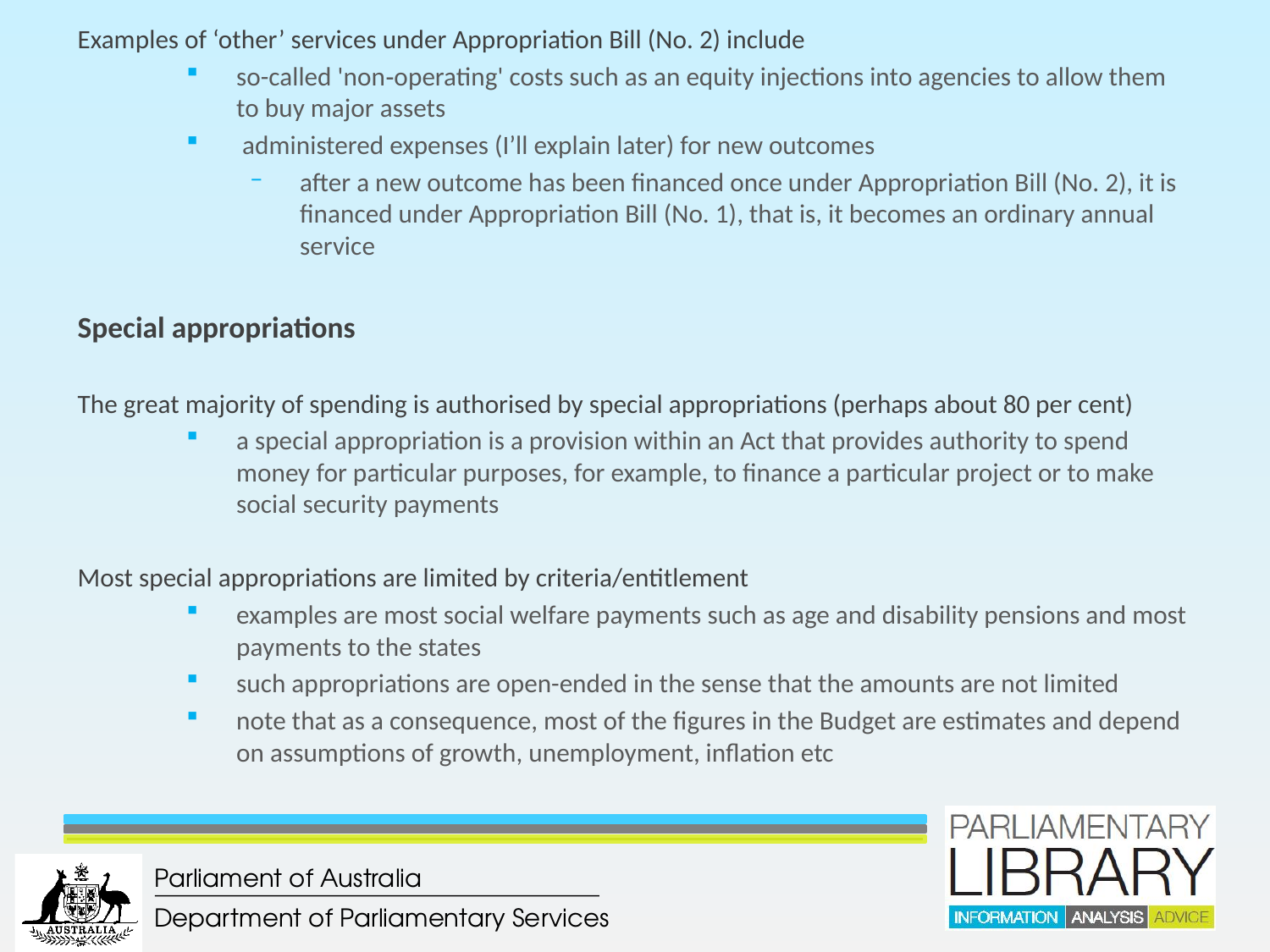

Examples of ‘other’ services under Appropriation Bill (No. 2) include
so-called 'non‑operating' costs such as an equity injections into agencies to allow them to buy major assets
 administered expenses (I’ll explain later) for new outcomes
after a new outcome has been financed once under Appropriation Bill (No. 2), it is financed under Appropriation Bill (No. 1), that is, it becomes an ordinary annual service

Special appropriations

The great majority of spending is authorised by special appropriations (perhaps about 80 per cent)
a special appropriation is a provision within an Act that provides authority to spend money for particular purposes, for example, to finance a particular project or to make social security payments

Most special appropriations are limited by criteria/entitlement
examples are most social welfare payments such as age and disability pensions and most payments to the states
such appropriations are open-ended in the sense that the amounts are not limited
note that as a consequence, most of the figures in the Budget are estimates and depend on assumptions of growth, unemployment, inflation etc